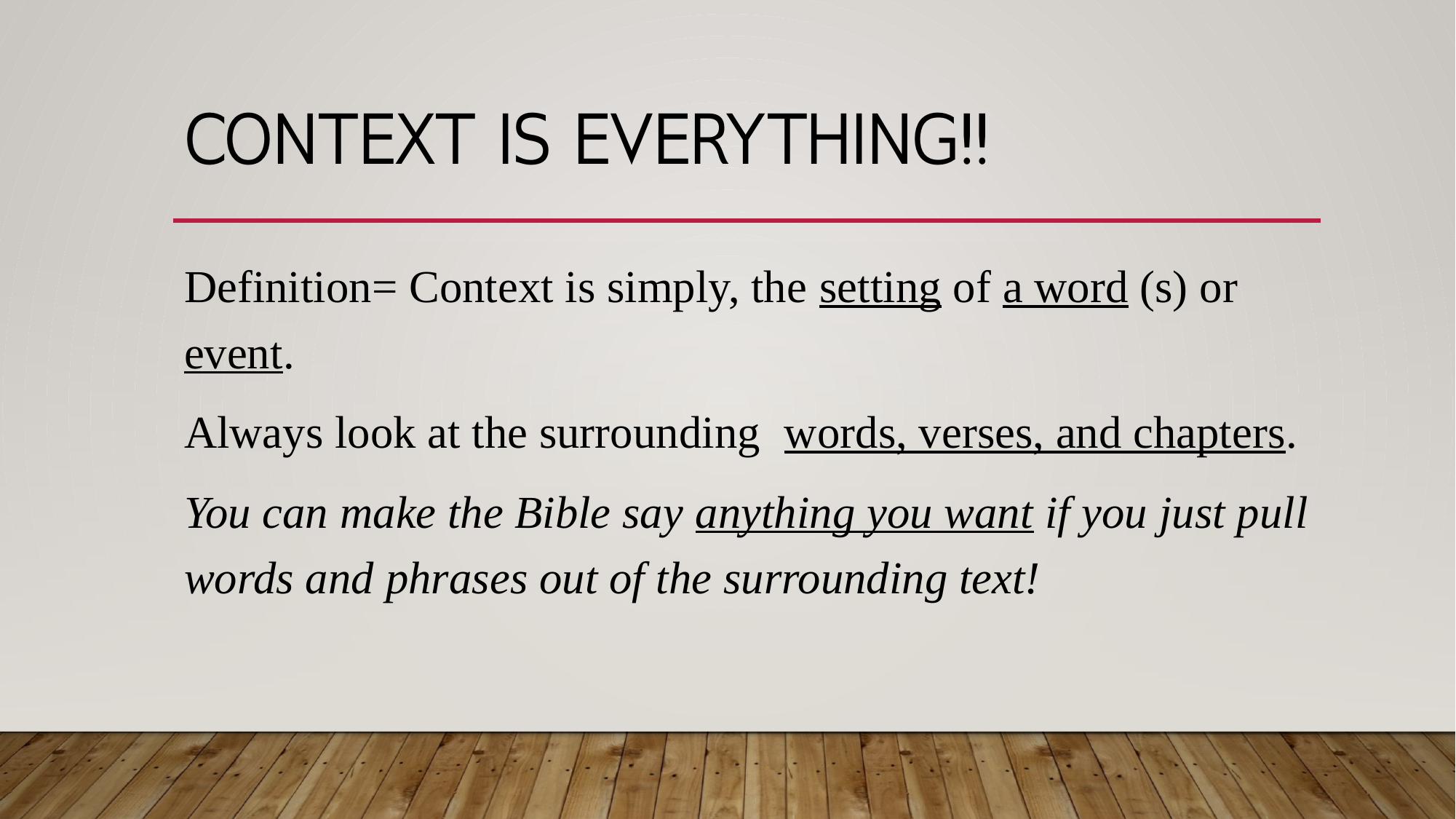

# Context is everything!!
Definition= Context is simply, the setting of a word (s) or event.
Always look at the surrounding  words, verses, and chapters.
You can make the Bible say anything you want if you just pull words and phrases out of the surrounding text!